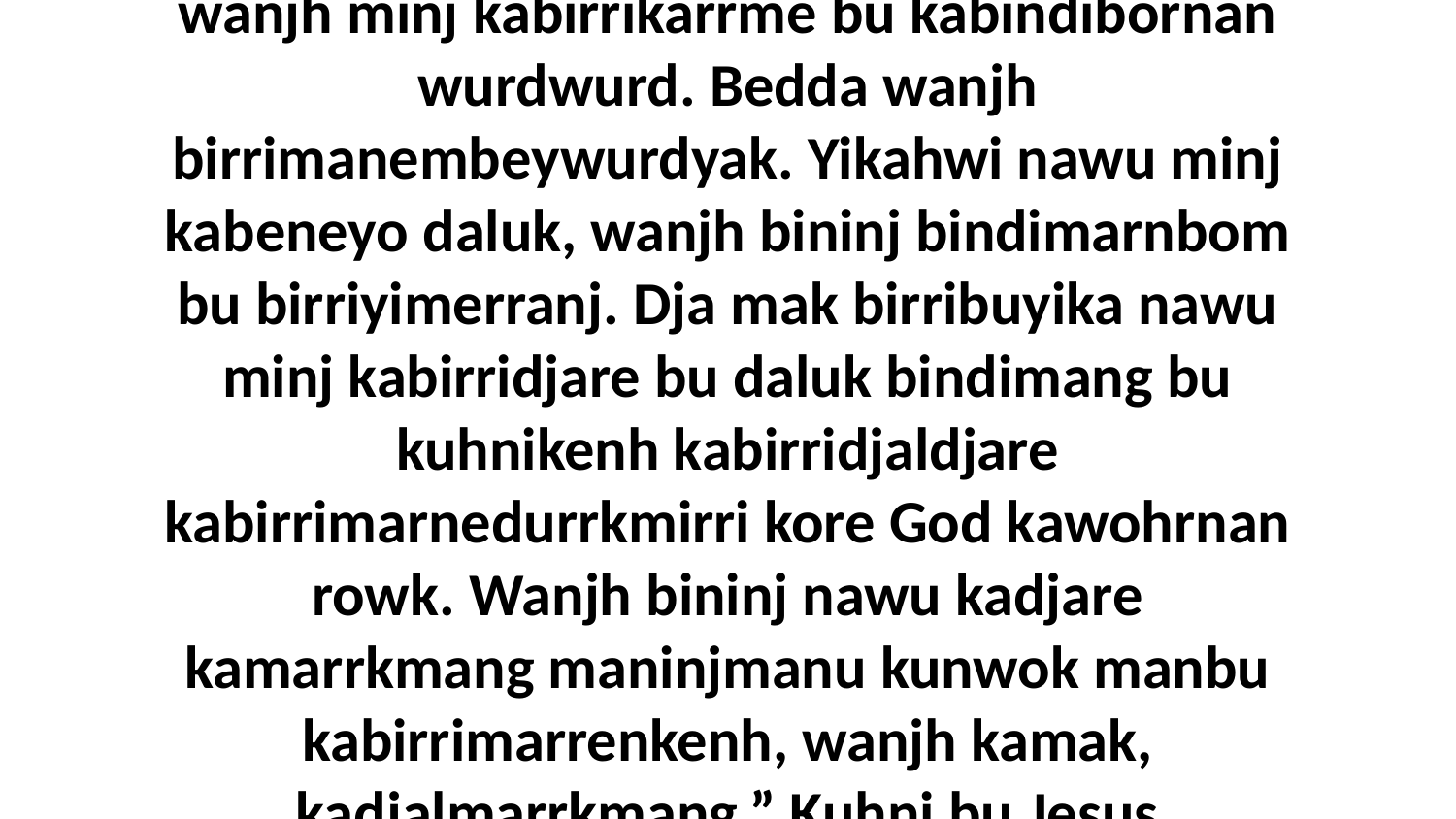

12 Ngayime kakarrebuyika kore njalekenh nawu bininj minj kabindimang daluk. Yikahwi bininj bu kore birridanginjbeh, wanjh minj kabirrikarrme bu kabindibornan wurdwurd. Bedda wanjh birrimanembeywurdyak. Yikahwi nawu minj kabeneyo daluk, wanjh bininj bindimarnbom bu birriyimerranj. Dja mak birribuyika nawu minj kabirridjare bu daluk bindimang bu kuhnikenh kabirridjaldjare kabirrimarnedurrkmirri kore God kawohrnan rowk. Wanjh bininj nawu kadjare kamarrkmang maninjmanu kunwok manbu kabirrimarrenkenh, wanjh kamak, kadjalmarrkmang.” Kuhni bu Jesus benmarneyolyolmeng.Jesus Kabenkimang WurdwurdMatthew 19:13-15(Mark 10:13-16; Luke 18:15-17)